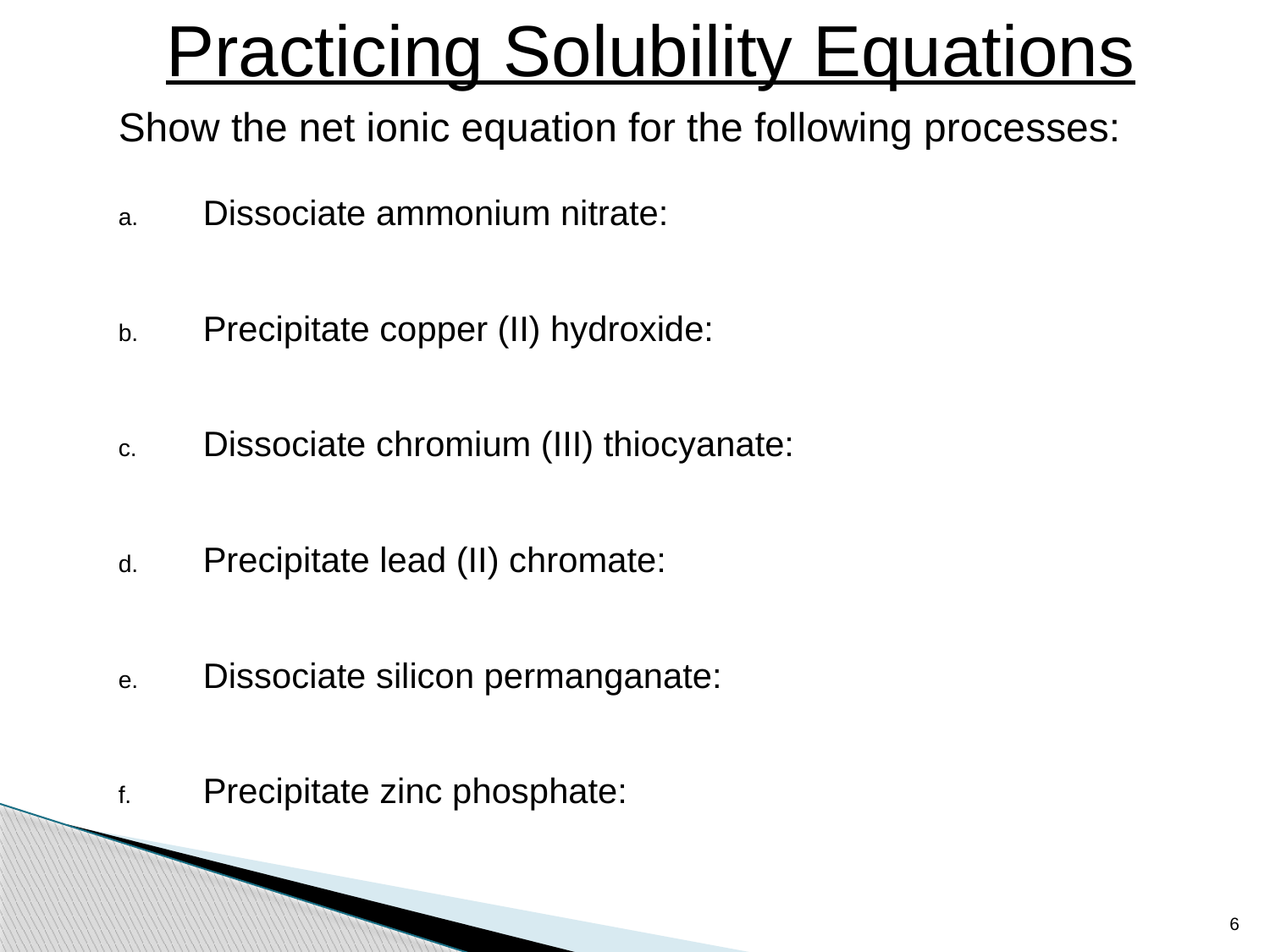

# Practicing Solubility Equations

Show the net ionic equation for the following processes:
Dissociate ammonium nitrate:

Precipitate copper (II) hydroxide:

Dissociate chromium (III) thiocyanate:

Precipitate lead (II) chromate:

Dissociate silicon permanganate:

Precipitate zinc phosphate:
6